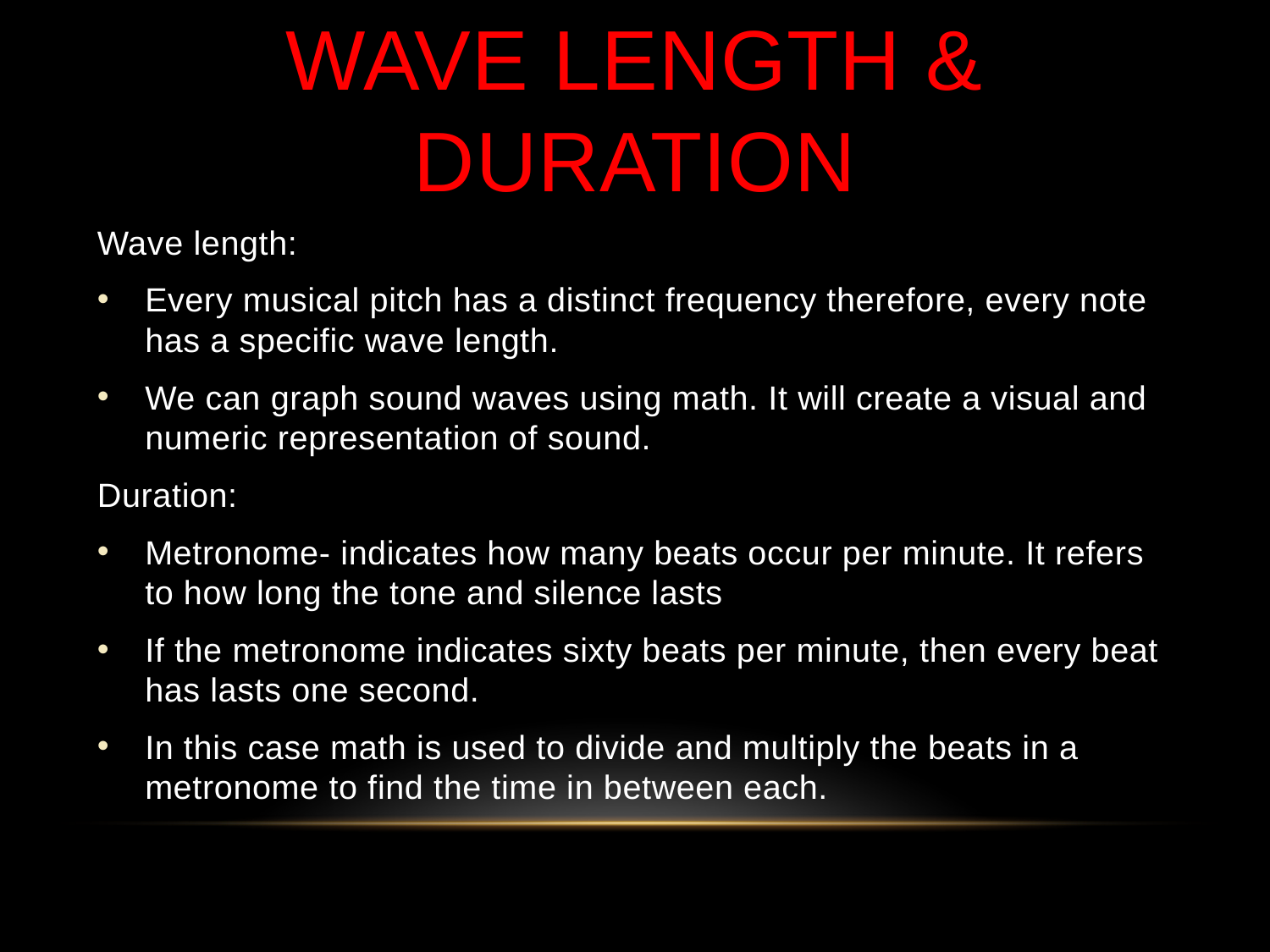

# Wave length & Duration
Wave length:
Every musical pitch has a distinct frequency therefore, every note has a specific wave length.
We can graph sound waves using math. It will create a visual and numeric representation of sound.
Duration:
Metronome- indicates how many beats occur per minute. It refers to how long the tone and silence lasts
If the metronome indicates sixty beats per minute, then every beat has lasts one second.
In this case math is used to divide and multiply the beats in a metronome to find the time in between each.